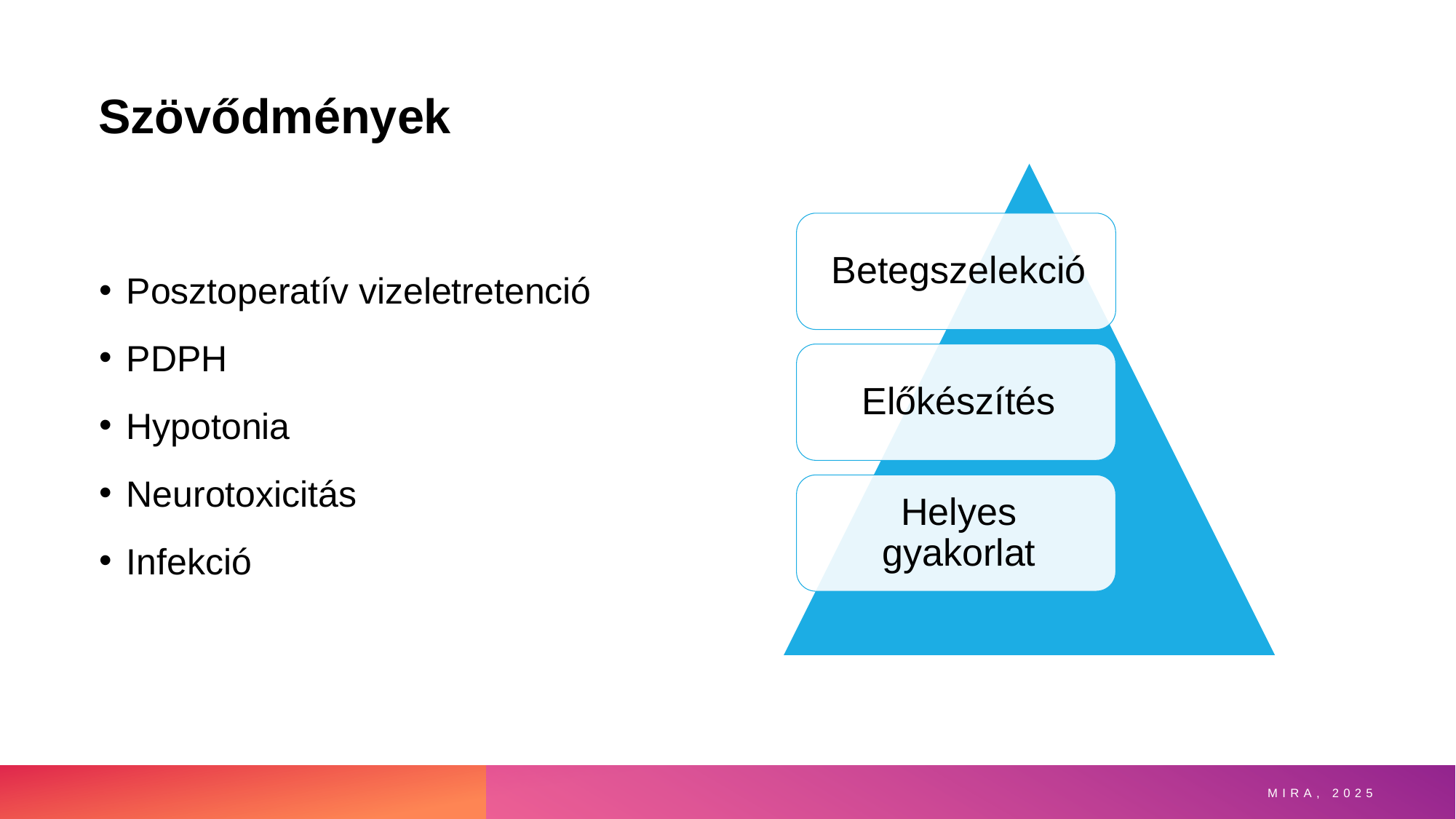

# Szövődmények
Betegszelekció
Előkészítés
Helyes gyakorlat
Posztoperatív vizeletretenció
PDPH
Hypotonia
Neurotoxicitás
Infekció
MIRA, 2025